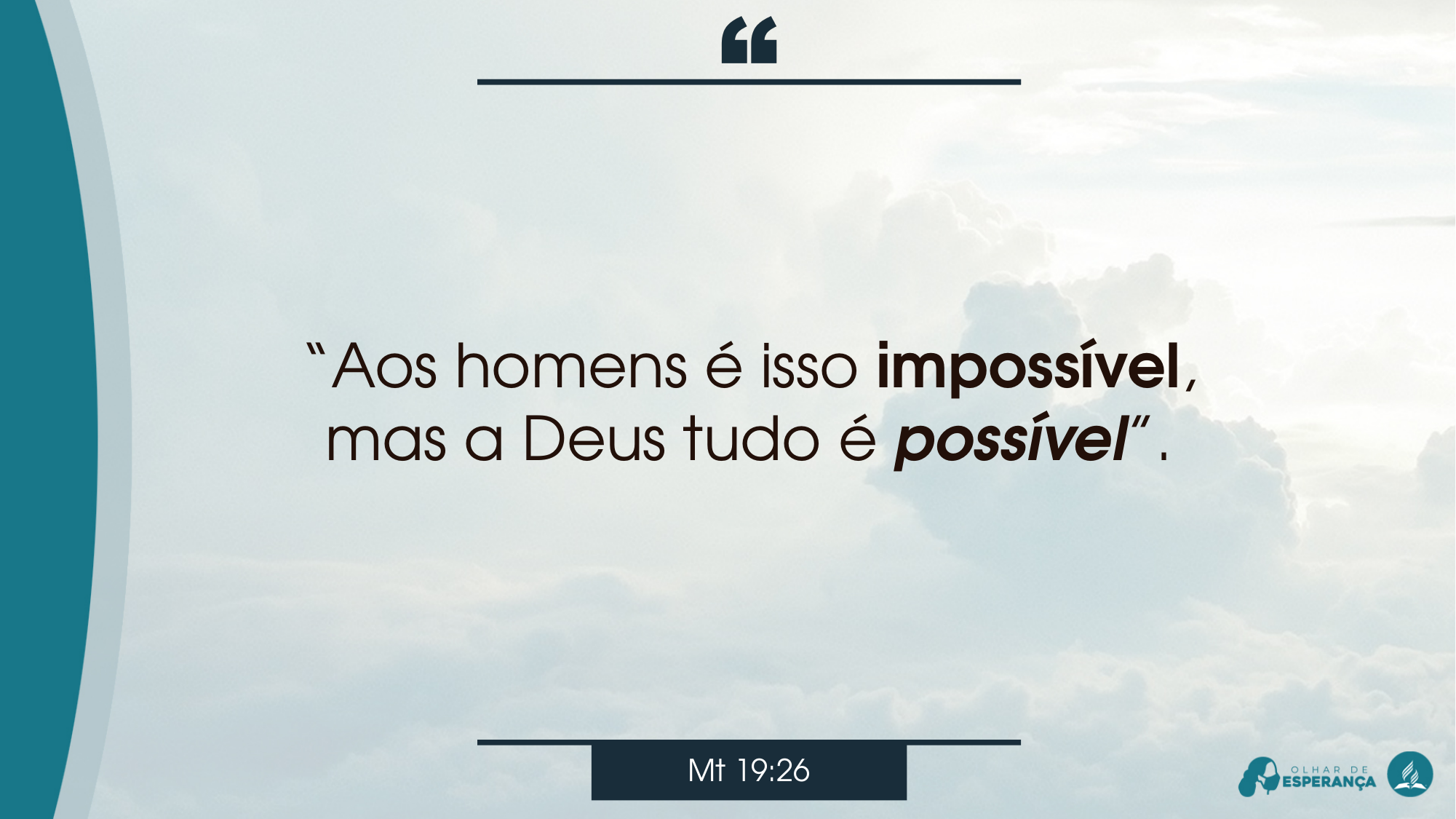

“Aos homens é isso impossível,
mas a Deus tudo é possível”.
Mt 19:26